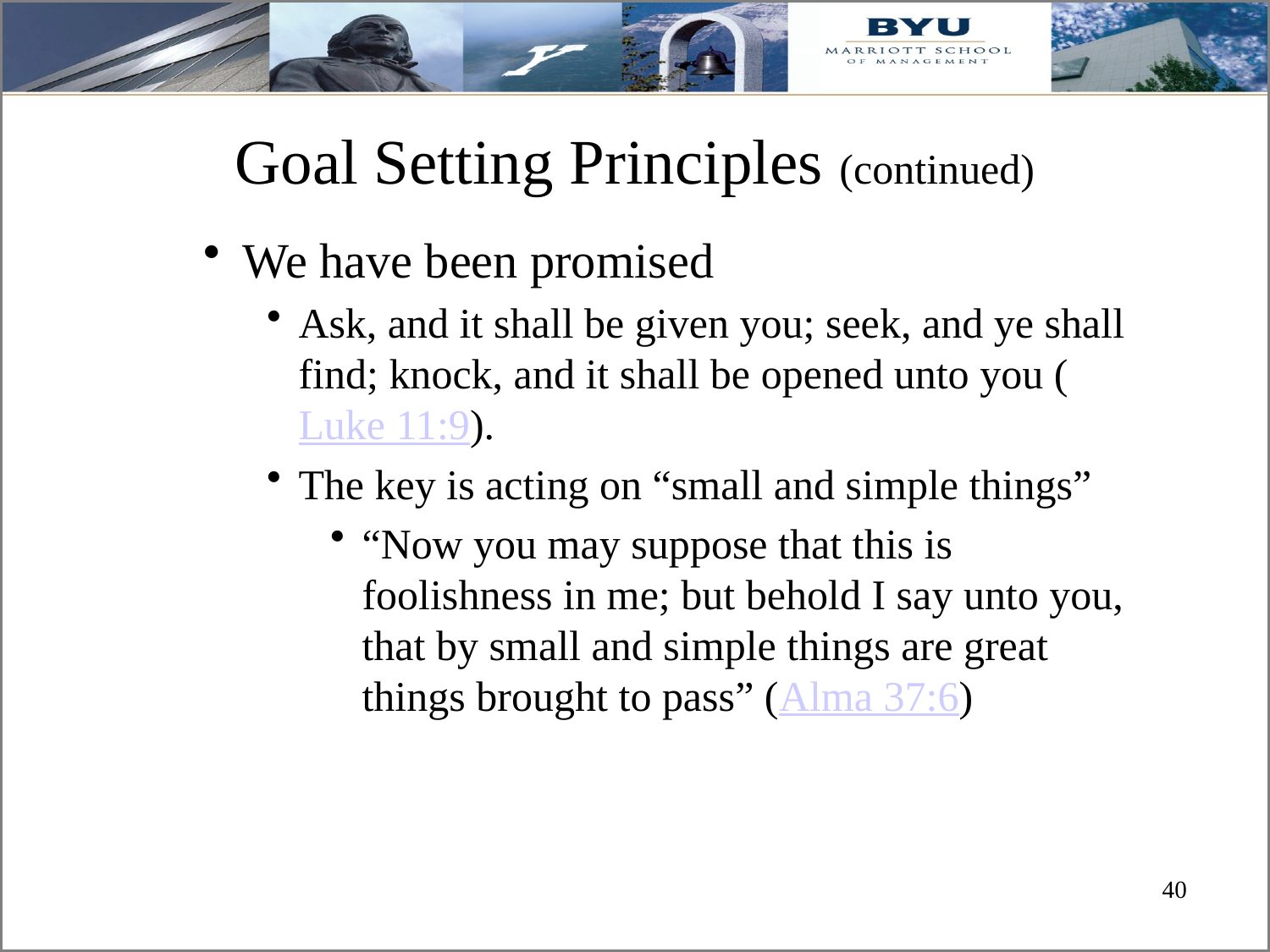

# Goal Setting Principles (continued)
We have been promised
Ask, and it shall be given you; seek, and ye shall find; knock, and it shall be opened unto you (Luke 11:9).
The key is acting on “small and simple things”
“Now you may suppose that this is foolishness in me; but behold I say unto you, that by small and simple things are great things brought to pass” (Alma 37:6)